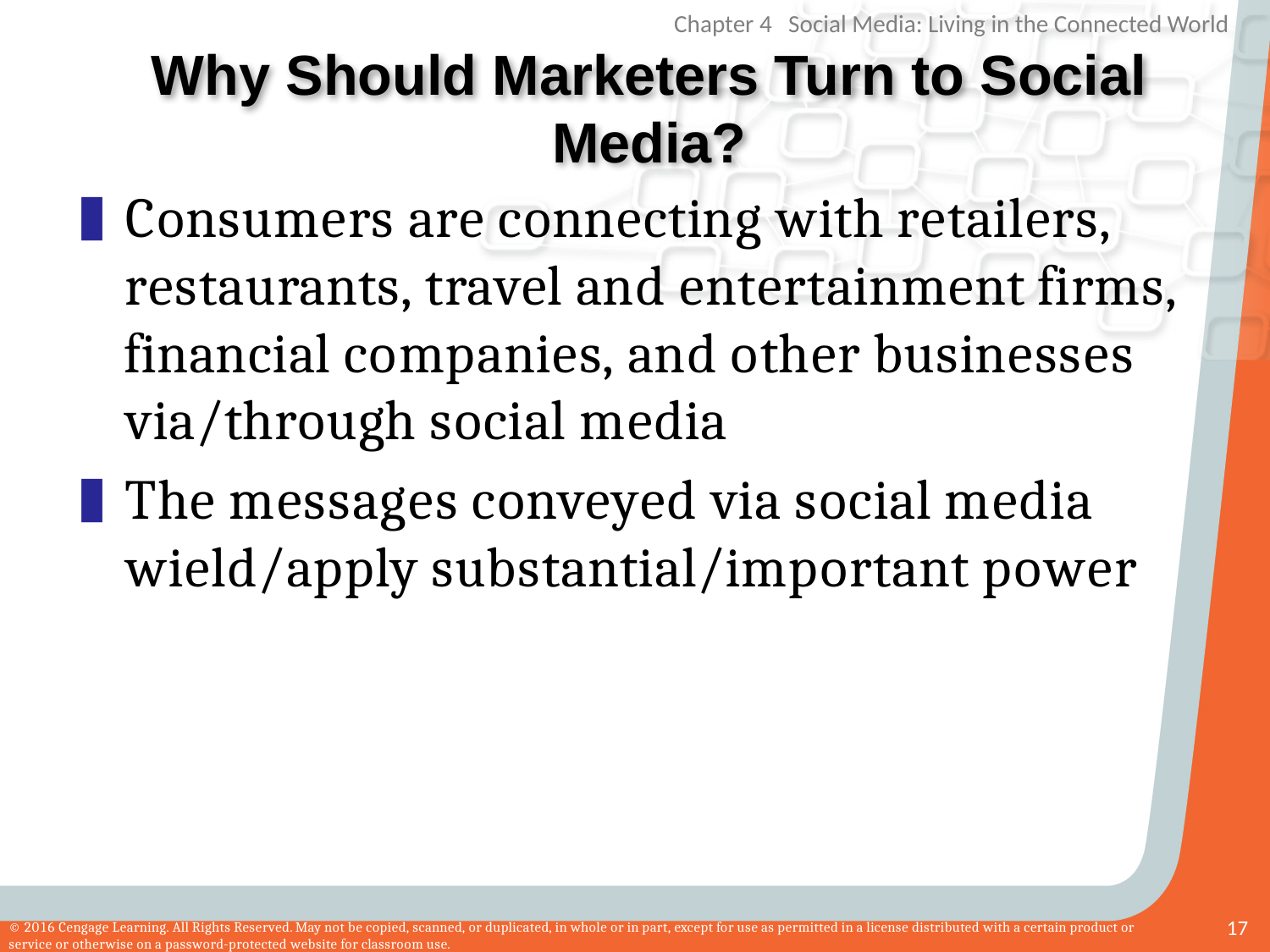

# Why Should Marketers Turn to Social Media?
Consumers are connecting with retailers, restaurants, travel and entertainment firms, financial companies, and other businesses via/through social media
The messages conveyed via social media wield/apply substantial/important power

17